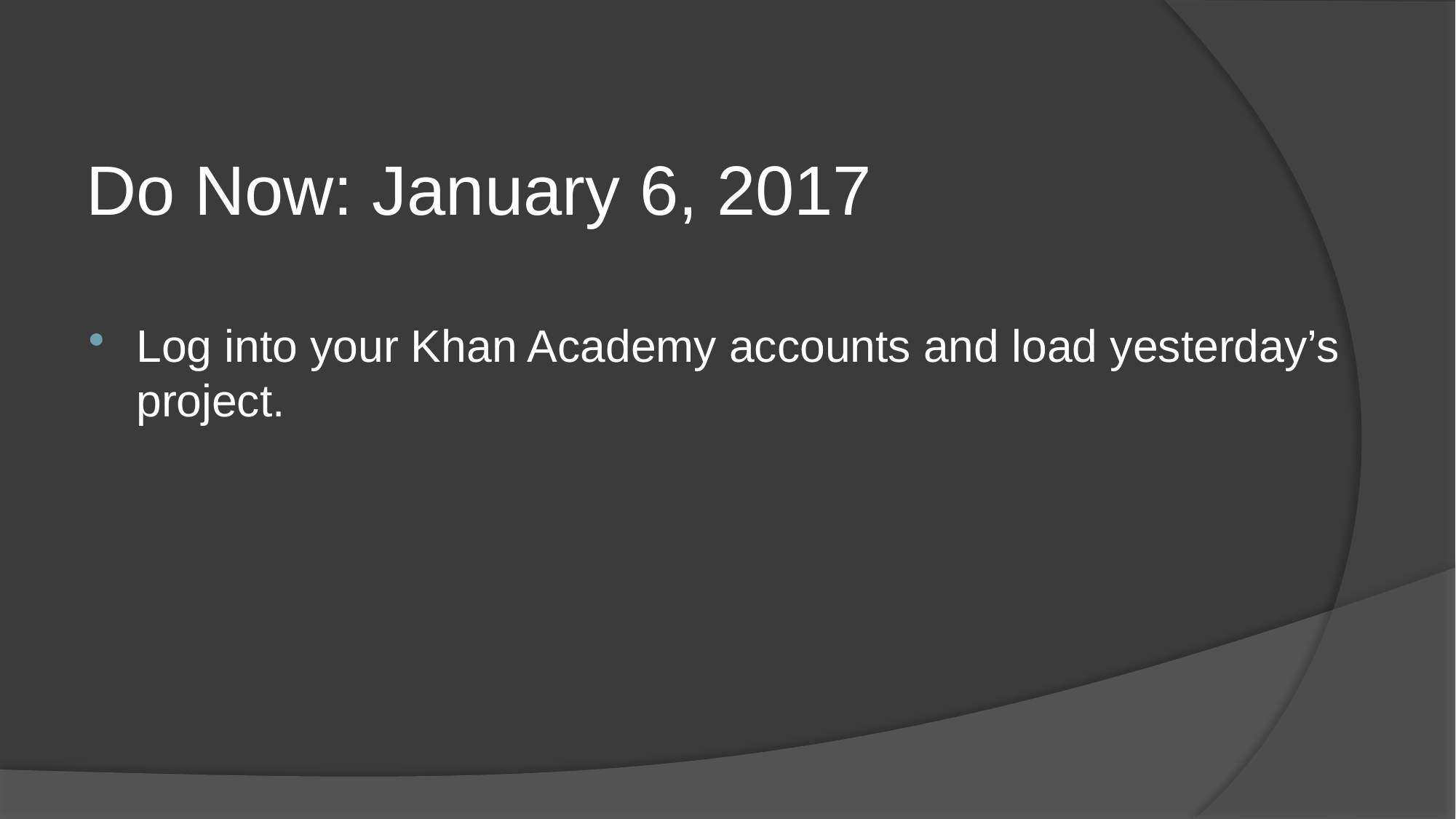

# Do Now: January 6, 2017
Log into your Khan Academy accounts and load yesterday’s project.